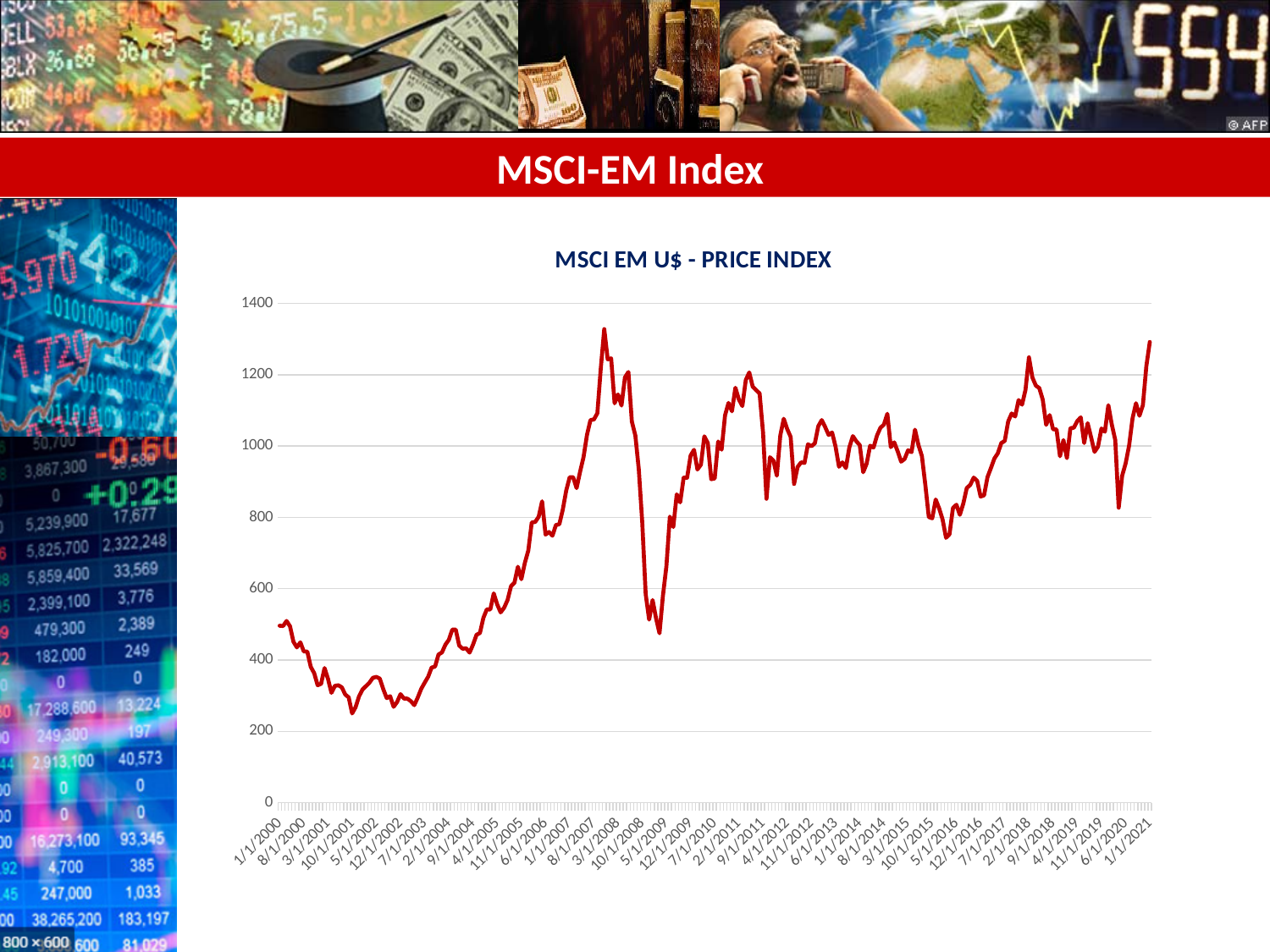

# MSCI-EM Index

### Chart: MSCI EM U$ - PRICE INDEX

| Category | MSCI EM U$ - PRICE INDEX |
|---|---|
| 36526 | 496.222 |
| 36557 | 495.364 |
| 36586 | 509.58 |
| 36617 | 494.816 |
| 36647 | 451.288 |
| 36678 | 435.541 |
| 36708 | 449.762 |
| 36739 | 424.126 |
| 36770 | 423.721 |
| 36800 | 380.939 |
| 36831 | 363.263 |
| 36861 | 329.308 |
| 36892 | 333.465 |
| 36923 | 377.639 |
| 36951 | 347.337 |
| 36982 | 308.075 |
| 37012 | 327.663 |
| 37043 | 329.437 |
| 37073 | 323.543 |
| 37104 | 303.432 |
| 37135 | 295.385 |
| 37165 | 250.293 |
| 37196 | 268.105 |
| 37226 | 298.391 |
| 37257 | 317.452 |
| 37288 | 327.031 |
| 37316 | 336.704 |
| 37347 | 350.273 |
| 37377 | 352.755 |
| 37408 | 348.063 |
| 37438 | 318.637 |
| 37469 | 293.465 |
| 37500 | 298.571 |
| 37530 | 269.004 |
| 37561 | 282.091 |
| 37591 | 304.42 |
| 37622 | 292.2 |
| 37653 | 291.885 |
| 37681 | 284.657 |
| 37712 | 273.664 |
| 37742 | 295.287 |
| 37773 | 319.468 |
| 37803 | 336.745 |
| 37834 | 353.232 |
| 37865 | 378.902 |
| 37895 | 381.67 |
| 37926 | 415.49 |
| 37956 | 421.291 |
| 37987 | 443.135 |
| 38018 | 456.76 |
| 38047 | 485.281 |
| 38078 | 485.344 |
| 38108 | 440.679 |
| 38139 | 431.659 |
| 38169 | 433.105 |
| 38200 | 420.896 |
| 38231 | 443.39 |
| 38261 | 470.546 |
| 38292 | 475.871 |
| 38322 | 518.547 |
| 38353 | 542.219 |
| 38384 | 541.824 |
| 38412 | 586.9 |
| 38443 | 555.863 |
| 38473 | 533.615 |
| 38504 | 546.585 |
| 38534 | 568.165 |
| 38565 | 607.06 |
| 38596 | 616.831 |
| 38626 | 661.513 |
| 38657 | 626.604 |
| 38687 | 672.356 |
| 38718 | 707.013 |
| 38749 | 786.119 |
| 38777 | 787.225 |
| 38808 | 801.69 |
| 38838 | 845.022 |
| 38869 | 751.867 |
| 38899 | 759.053 |
| 38930 | 748.659 |
| 38961 | 778.565 |
| 38991 | 781.089 |
| 39022 | 822.116 |
| 39052 | 875.708 |
| 39083 | 912.766 |
| 39114 | 912.678 |
| 39142 | 882.152 |
| 39173 | 928.13 |
| 39203 | 969.148 |
| 39234 | 1031.515 |
| 39264 | 1072.891 |
| 39295 | 1074.648 |
| 39326 | 1091.952 |
| 39356 | 1218.047 |
| 39387 | 1327.888 |
| 39417 | 1243.166 |
| 39448 | 1245.781 |
| 39479 | 1119.846 |
| 39508 | 1144.712 |
| 39539 | 1113.615 |
| 39569 | 1192.663 |
| 39600 | 1207.587 |
| 39630 | 1068.746 |
| 39661 | 1029.808 |
| 39692 | 934.631 |
| 39722 | 786.174 |
| 39753 | 584.36 |
| 39783 | 513.391 |
| 39814 | 568.209 |
| 39845 | 517.137 |
| 39873 | 475.08 |
| 39904 | 580.758 |
| 39934 | 662.835 |
| 39965 | 802.21 |
| 39995 | 773.073 |
| 40026 | 864.729 |
| 40057 | 842.114 |
| 40087 | 911.262 |
| 40118 | 911.157 |
| 40148 | 973.313 |
| 40179 | 989.469 |
| 40210 | 934.223 |
| 40238 | 947.895 |
| 40269 | 1027.274 |
| 40299 | 1008.314 |
| 40330 | 907.132 |
| 40360 | 909.303 |
| 40391 | 1012.941 |
| 40422 | 989.76 |
| 40452 | 1086.09 |
| 40483 | 1120.851 |
| 40513 | 1097.502 |
| 40544 | 1163.499 |
| 40575 | 1130.739 |
| 40603 | 1112.15 |
| 40634 | 1185.121 |
| 40664 | 1206.485 |
| 40695 | 1166.717 |
| 40725 | 1156.74 |
| 40756 | 1147.596 |
| 40787 | 1038.001 |
| 40817 | 852.239 |
| 40848 | 968.691 |
| 40878 | 959.118 |
| 40909 | 917.084 |
| 40940 | 1029.852 |
| 40969 | 1076.421 |
| 41000 | 1047.721 |
| 41030 | 1025.556 |
| 41061 | 893.859 |
| 41091 | 941.398 |
| 41122 | 954.225 |
| 41153 | 952.831 |
| 41183 | 1005.08 |
| 41214 | 999.629 |
| 41244 | 1007.676 |
| 41275 | 1055.761 |
| 41306 | 1072.82 |
| 41334 | 1053.133 |
| 41365 | 1031.15 |
| 41395 | 1038.122 |
| 41426 | 998.549 |
| 41456 | 941.926 |
| 41487 | 954.149 |
| 41518 | 938.292 |
| 41548 | 996.344 |
| 41579 | 1027.869 |
| 41609 | 1013.443 |
| 41640 | 1002.662 |
| 41671 | 926.74 |
| 41699 | 950.684 |
| 41730 | 1000.788 |
| 41760 | 996.006 |
| 41791 | 1029.5 |
| 41821 | 1051.386 |
| 41852 | 1060.128 |
| 41883 | 1090.571 |
| 41913 | 996.856 |
| 41944 | 1010.365 |
| 41974 | 985.079 |
| 42005 | 956.281 |
| 42036 | 963.802 |
| 42064 | 988.259 |
| 42095 | 982.932 |
| 42125 | 1045.995 |
| 42156 | 1002.925 |
| 42186 | 971.909 |
| 42217 | 890.855 |
| 42248 | 801.114 |
| 42278 | 797.612 |
| 42309 | 850.229 |
| 42339 | 825.478 |
| 42370 | 794.213 |
| 42401 | 742.736 |
| 42430 | 752.923 |
| 42461 | 826.193 |
| 42491 | 835.567 |
| 42522 | 807.224 |
| 42552 | 839.254 |
| 42583 | 882.545 |
| 42614 | 891.076 |
| 42644 | 911.605 |
| 42675 | 902.581 |
| 42705 | 858.411 |
| 42736 | 861.882 |
| 42767 | 912.999 |
| 42795 | 938.468 |
| 42826 | 965.147 |
| 42856 | 979.761 |
| 42887 | 1008.47 |
| 42917 | 1014.241 |
| 42948 | 1069.003 |
| 42979 | 1091.36 |
| 43009 | 1082.971 |
| 43040 | 1128.939 |
| 43070 | 1115.937 |
| 43101 | 1157.545 |
| 43132 | 1248.647 |
| 43160 | 1192.254 |
| 43191 | 1169.434 |
| 43221 | 1162.475 |
| 43252 | 1130.216 |
| 43282 | 1059.32 |
| 43313 | 1086.875 |
| 43344 | 1047.126 |
| 43374 | 1046.398 |
| 43405 | 971.44 |
| 43435 | 1016.87 |
| 43466 | 966.042 |
| 43497 | 1050.2 |
| 43525 | 1051.541 |
| 43556 | 1070.088 |
| 43586 | 1080.48 |
| 43617 | 1008.341 |
| 43647 | 1064.086 |
| 43678 | 1024.561 |
| 43709 | 983.764 |
| 43739 | 998.485 |
| 43770 | 1049.19 |
| 43800 | 1040.215 |
| 43831 | 1114.635 |
| 43862 | 1060.321 |
| 43891 | 1017.031 |
| 43922 | 827.26 |
| 43952 | 916.771 |
| 43983 | 951.479 |
| 44013 | 1001.075 |
| 44044 | 1077.867 |
| 44075 | 1120.016 |
| 44105 | 1084.835 |
| 44136 | 1114.758 |
| 44166 | 1224.003 |
| 44197 | 1291.753 |